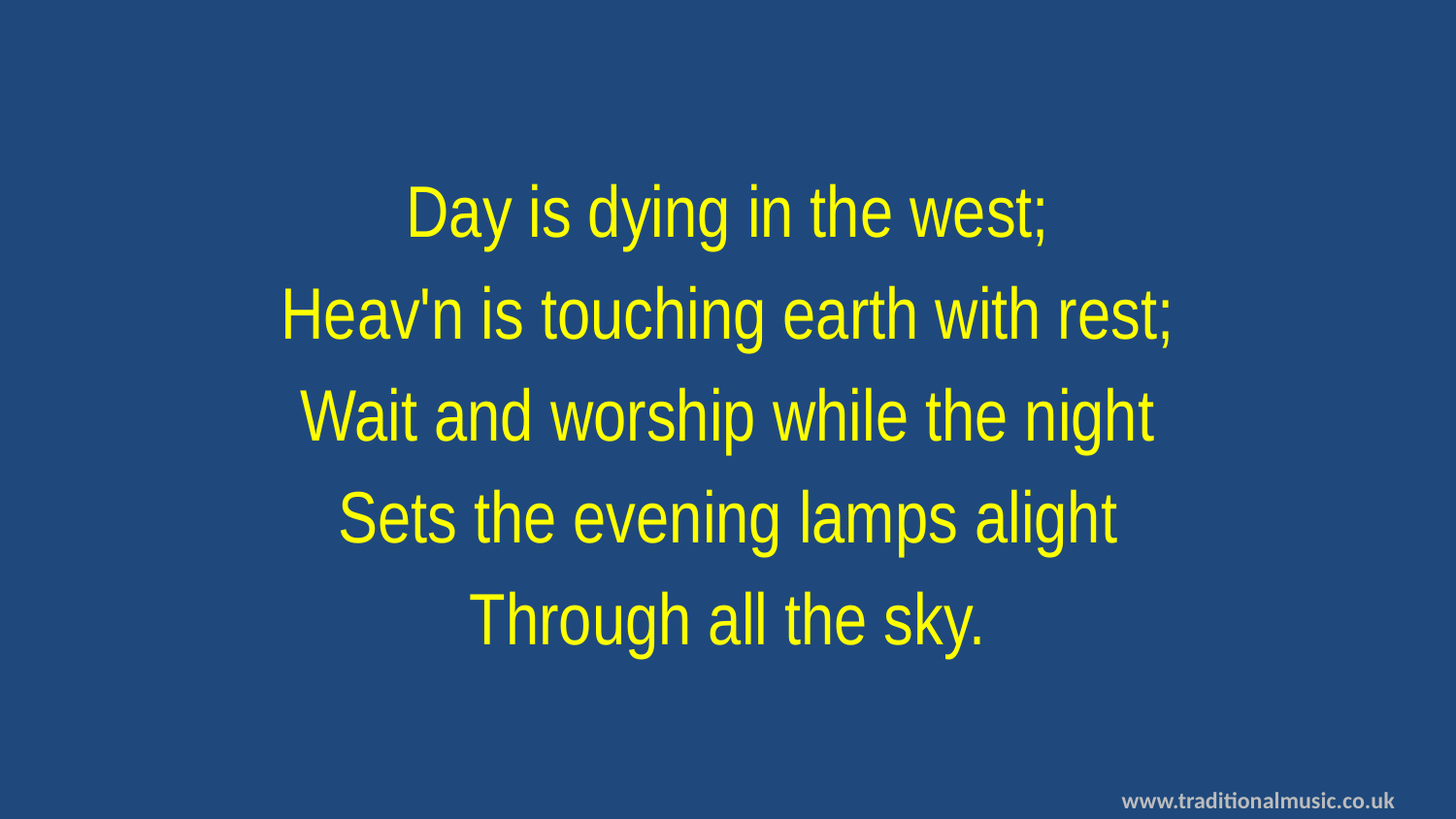

Day is dying in the west;
Heav'n is touching earth with rest;
Wait and worship while the night
Sets the evening lamps alight
Through all the sky.